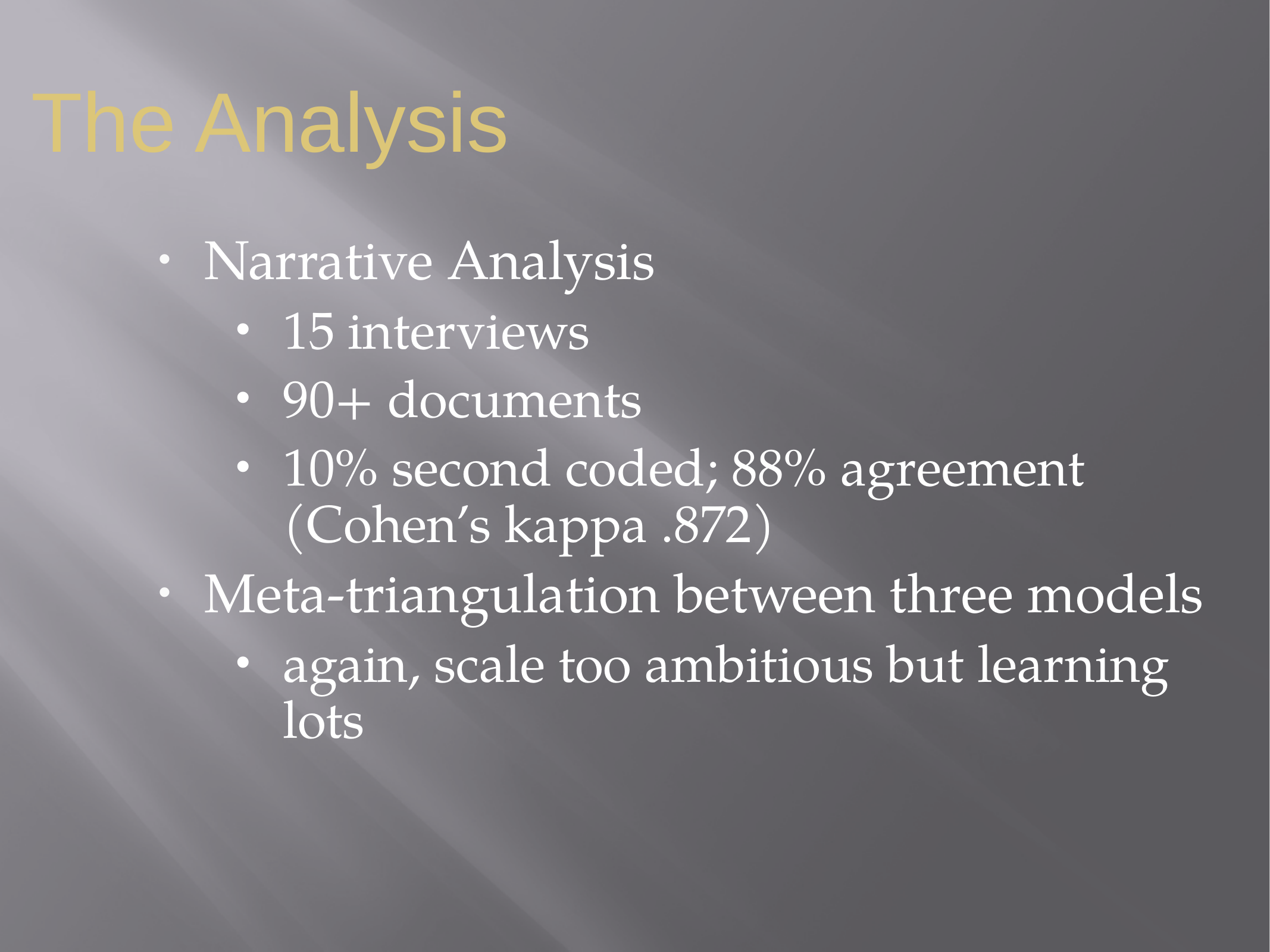

# The Analysis
Narrative Analysis
15 interviews
90+ documents
10% second coded; 88% agreement (Cohen’s kappa .872)
Meta-triangulation between three models
again, scale too ambitious but learning lots